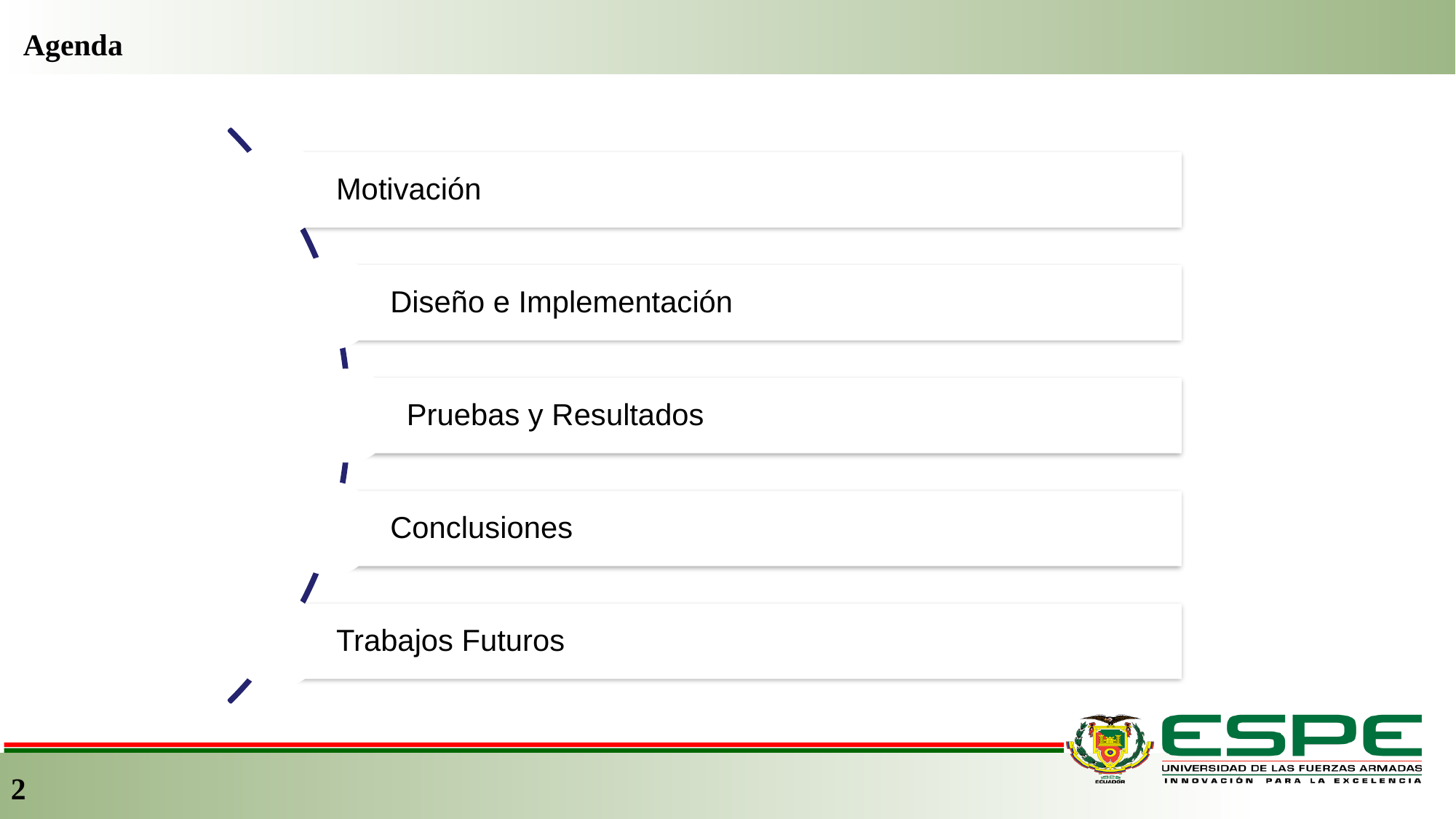

Agenda
Motivación
Diseño e Implementación
Pruebas y Resultados
Conclusiones
Trabajos Futuros
2